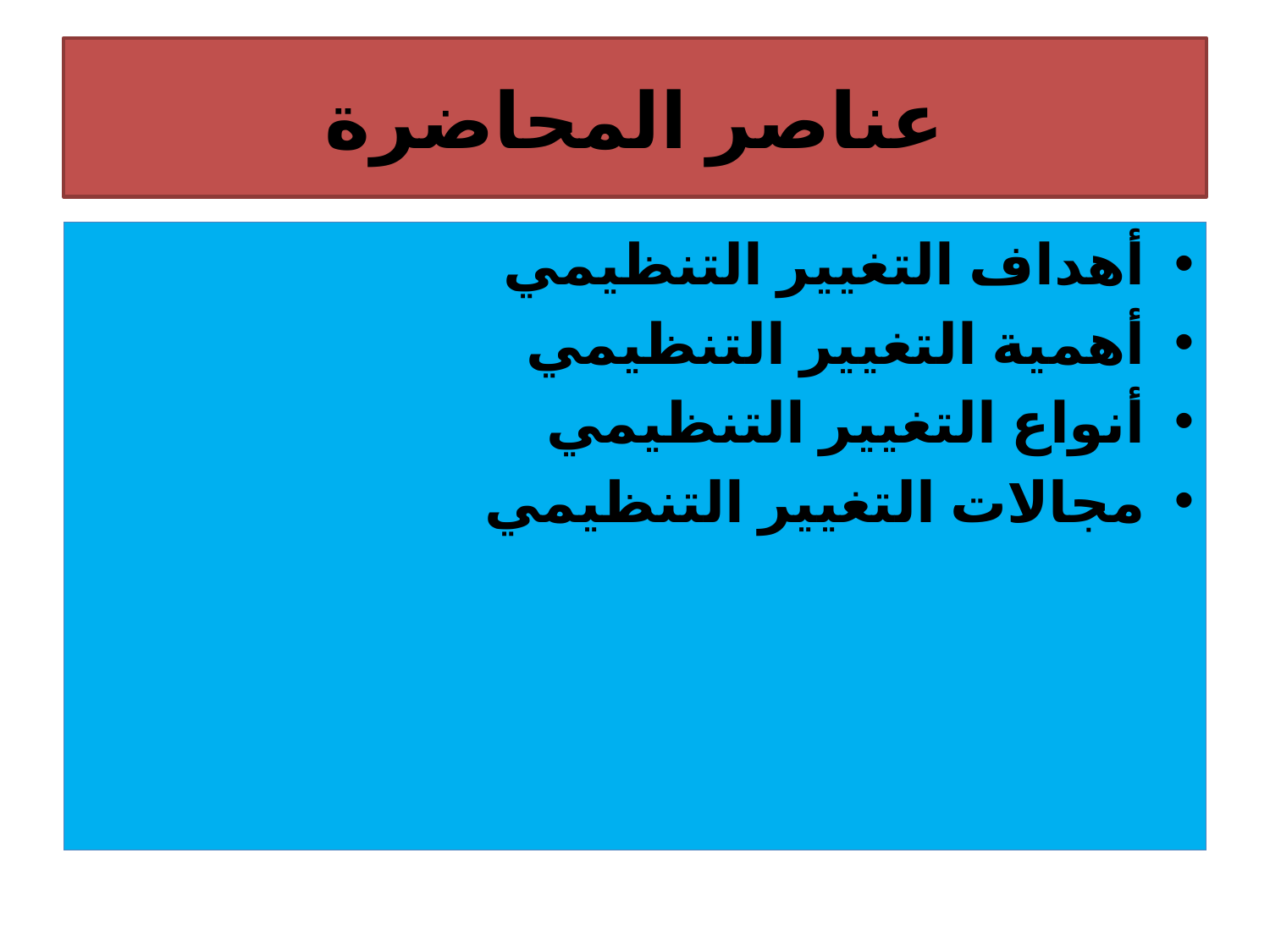

# عناصر المحاضرة
أهداف التغيير التنظيمي
أهمية التغيير التنظيمي
أنواع التغيير التنظيمي
مجالات التغيير التنظيمي